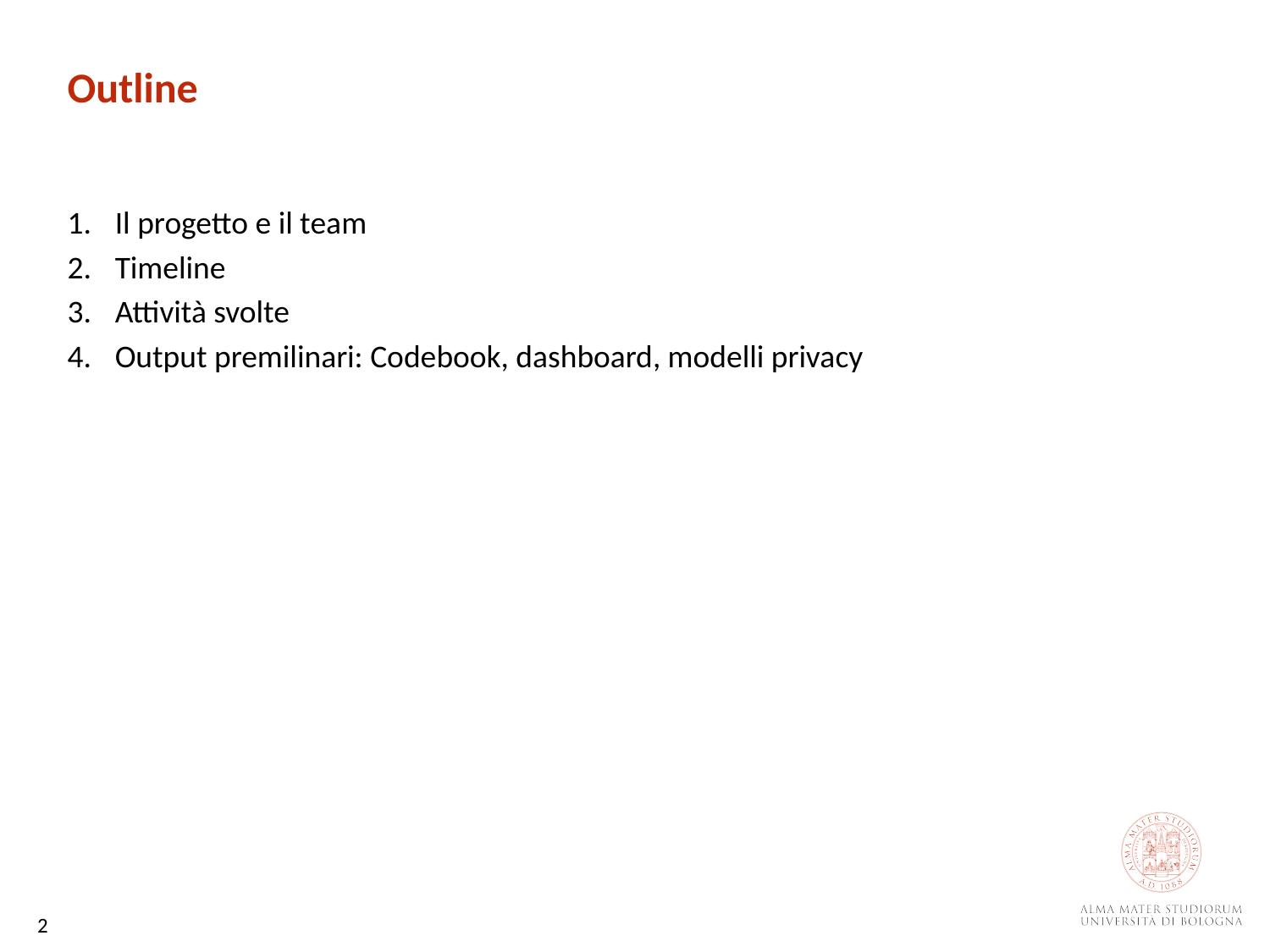

Outline
Il progetto e il team
Timeline
Attività svolte
Output premilinari: Codebook, dashboard, modelli privacy